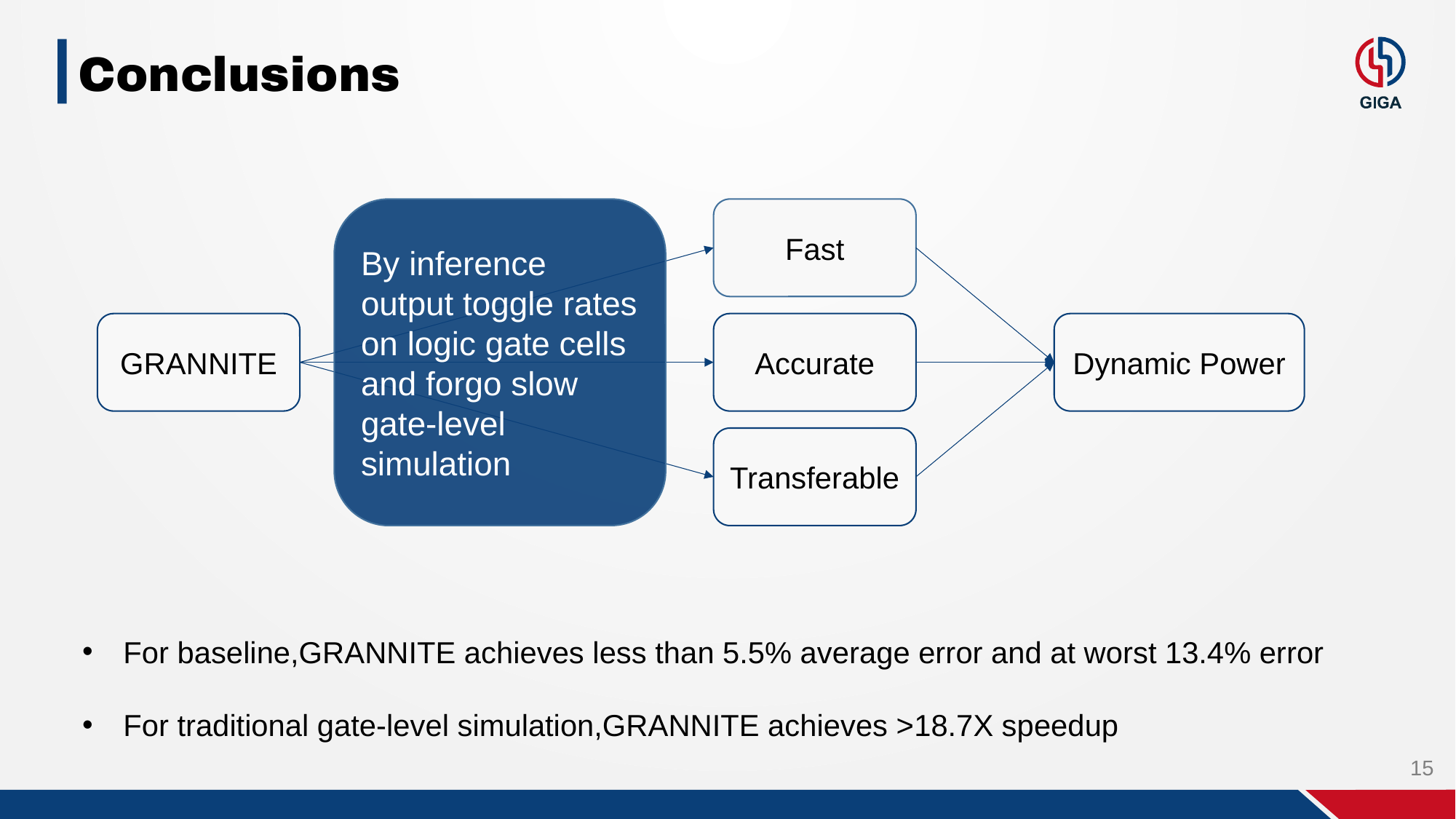

Conclusions
By inference output toggle rates on logic gate cells and forgo slow gate-level simulation
Fast
GRANNITE
Dynamic Power
Accurate
Transferable
For baseline,GRANNITE achieves less than 5.5% average error and at worst 13.4% error
For traditional gate-level simulation,GRANNITE achieves >18.7X speedup
15